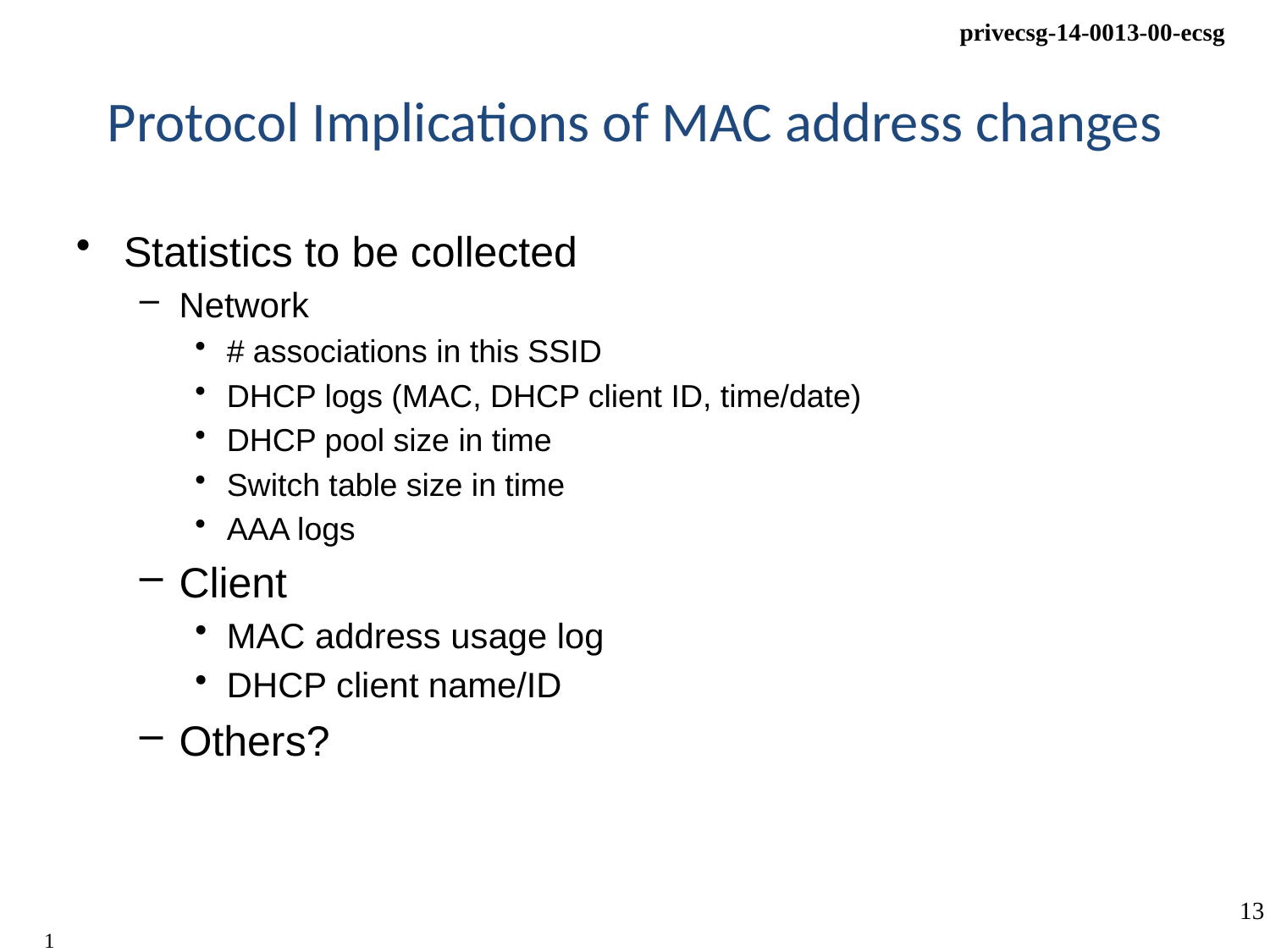

# Protocol Implications of MAC address changes
Statistics to be collected
Network
# associations in this SSID
DHCP logs (MAC, DHCP client ID, time/date)
DHCP pool size in time
Switch table size in time
AAA logs
Client
MAC address usage log
DHCP client name/ID
Others?

13